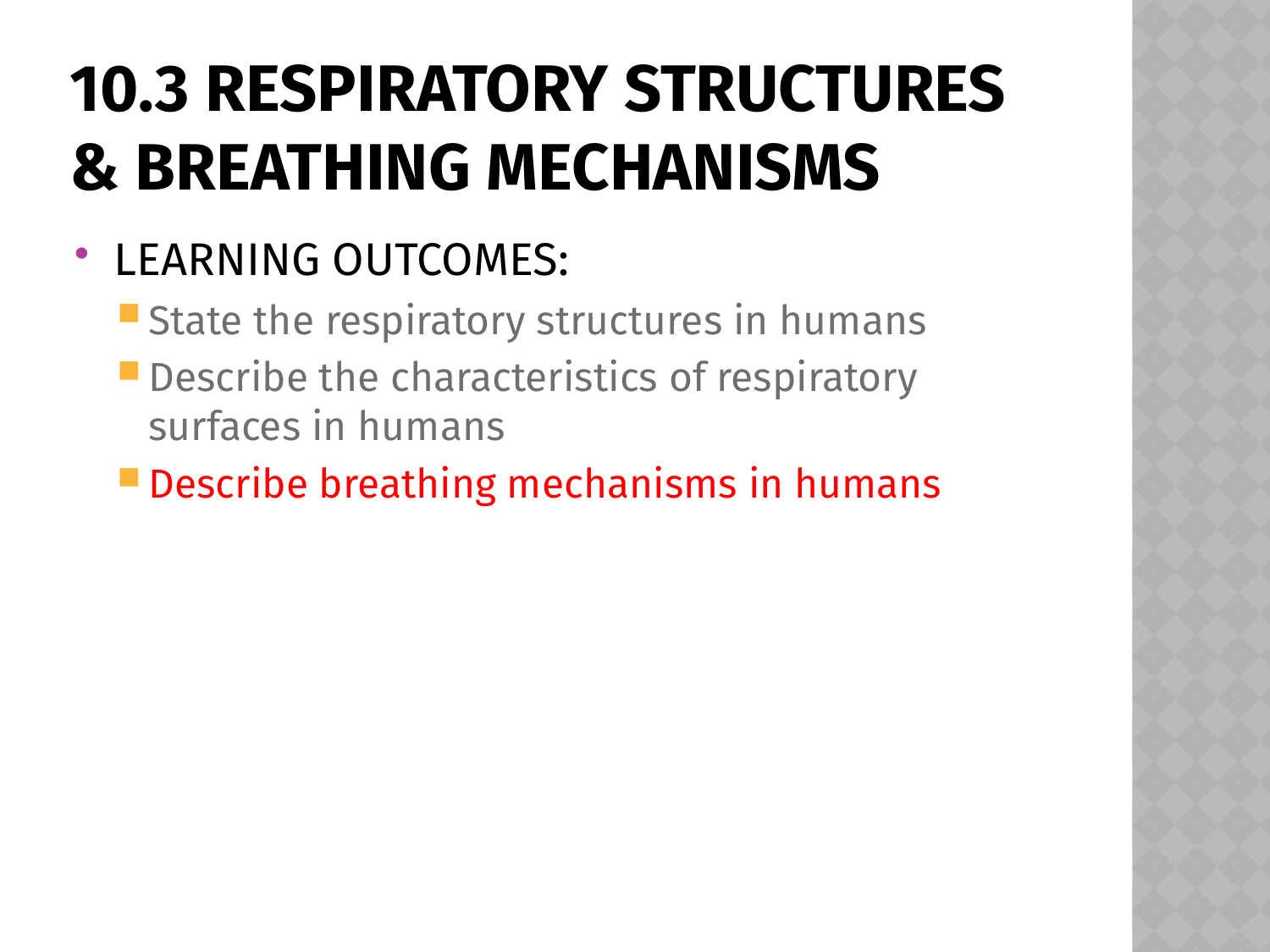

# 10.3 RESPIRATORY STRUCTURES & BREATHING MECHANISMS
LEARNING OUTCOMES:
State the respiratory structures in humans
Describe the characteristics of respiratory surfaces in humans
Describe breathing mechanisms in humans